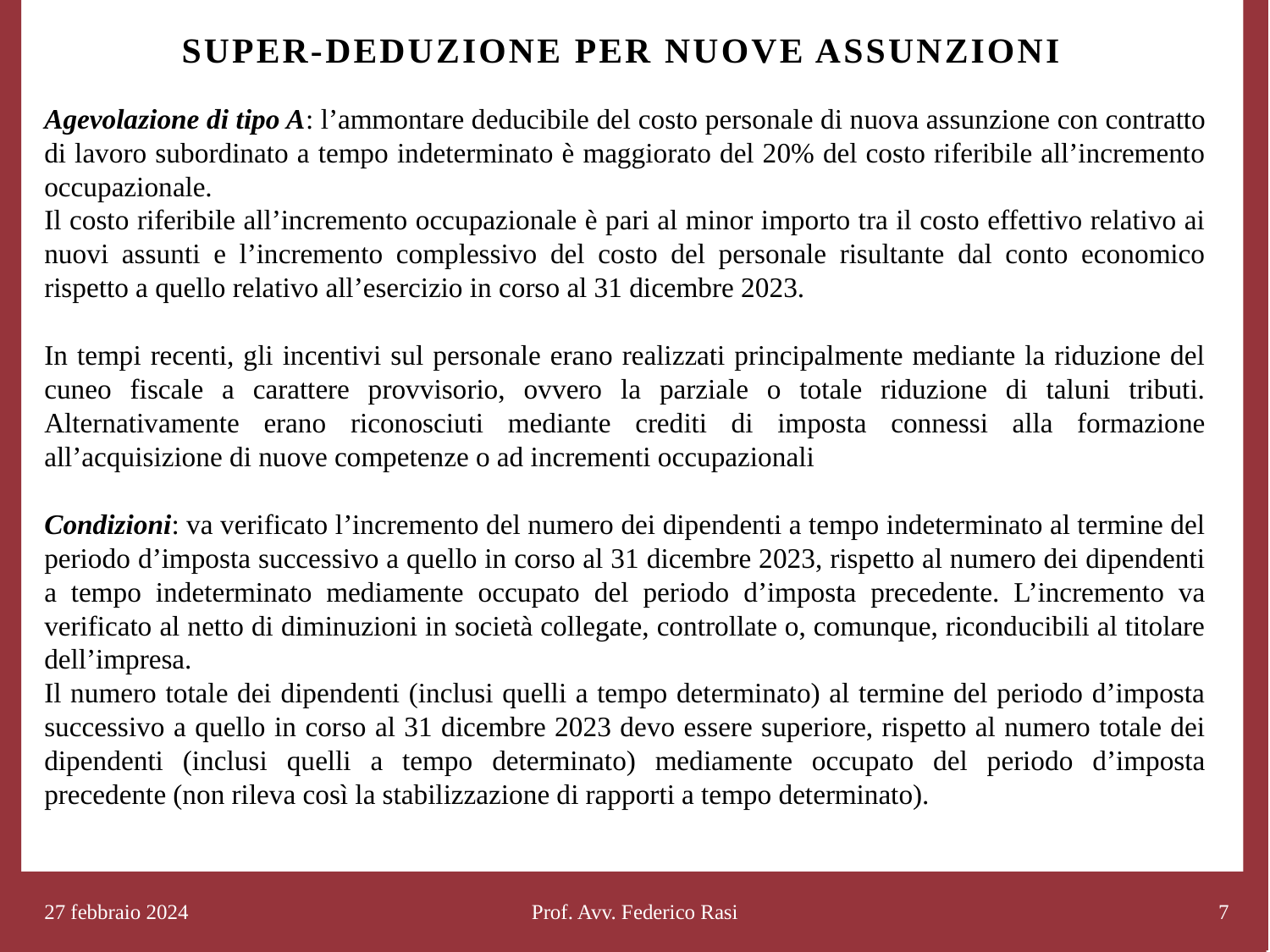

# Super-deduzione per nuove assunzioni
Agevolazione di tipo A: l’ammontare deducibile del costo personale di nuova assunzione con contratto di lavoro subordinato a tempo indeterminato è maggiorato del 20% del costo riferibile all’incremento occupazionale.
Il costo riferibile all’incremento occupazionale è pari al minor importo tra il costo effettivo relativo ai nuovi assunti e l’incremento complessivo del costo del personale risultante dal conto economico rispetto a quello relativo all’esercizio in corso al 31 dicembre 2023.

In tempi recenti, gli incentivi sul personale erano realizzati principalmente mediante la riduzione del cuneo fiscale a carattere provvisorio, ovvero la parziale o totale riduzione di taluni tributi. Alternativamente erano riconosciuti mediante crediti di imposta connessi alla formazione all’acquisizione di nuove competenze o ad incrementi occupazionali

Condizioni: va verificato l’incremento del numero dei dipendenti a tempo indeterminato al termine del periodo d’imposta successivo a quello in corso al 31 dicembre 2023, rispetto al numero dei dipendenti a tempo indeterminato mediamente occupato del periodo d’imposta precedente. L’incremento va verificato al netto di diminuzioni in società collegate, controllate o, comunque, riconducibili al titolare dell’impresa.
Il numero totale dei dipendenti (inclusi quelli a tempo determinato) al termine del periodo d’imposta successivo a quello in corso al 31 dicembre 2023 devo essere superiore, rispetto al numero totale dei dipendenti (inclusi quelli a tempo determinato) mediamente occupato del periodo d’imposta precedente (non rileva così la stabilizzazione di rapporti a tempo determinato).

27 febbraio 2024
Prof. Avv. Federico Rasi
7